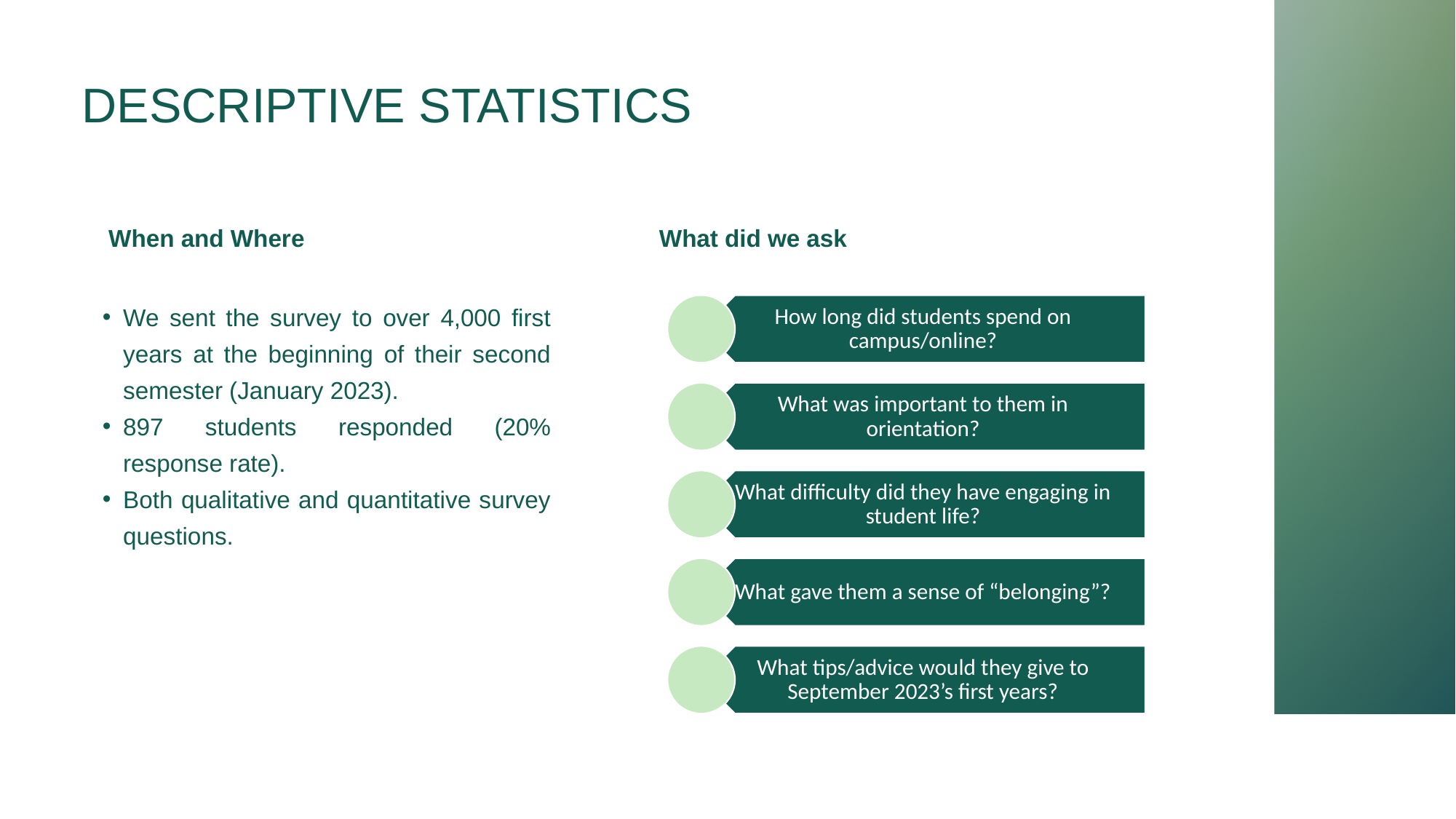

DESCRIPTIVE STATISTICS
When and Where
What did we ask
We sent the survey to over 4,000 first years at the beginning of their second semester (January 2023).
897 students responded (20% response rate).
Both qualitative and quantitative survey questions.
How long did students spend on campus/online?
What was important to them in orientation?
What difficulty did they have engaging in student life?
What gave them a sense of “belonging”?
What tips/advice would they give to September 2023’s first years?